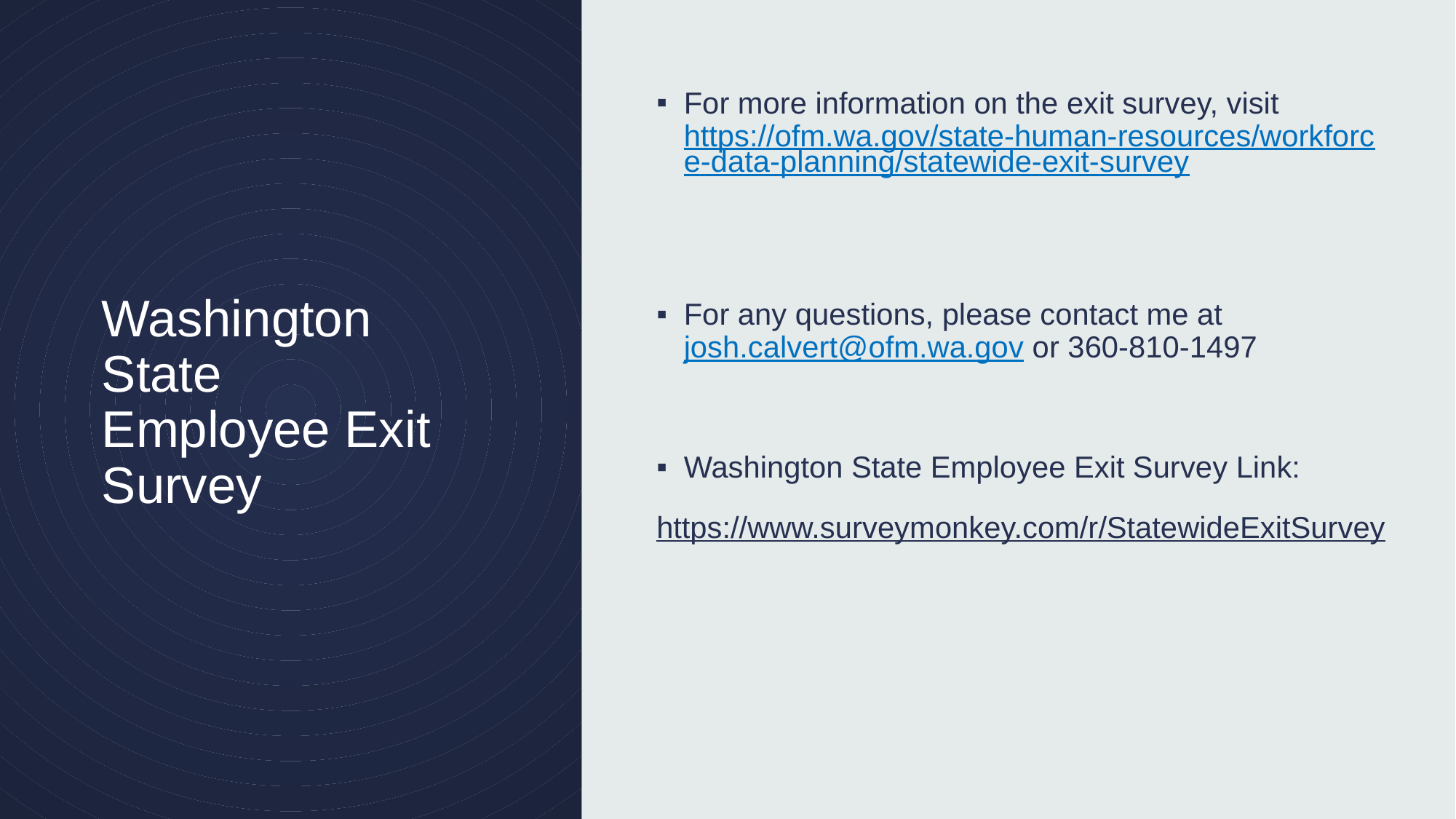

For more information on the exit survey, visit https://ofm.wa.gov/state-human-resources/workforce-data-planning/statewide-exit-survey

For any questions, please contact me at josh.calvert@ofm.wa.gov or 360-810-1497

Washington State Employee Exit Survey Link:
https://www.surveymonkey.com/r/StatewideExitSurvey
# Washington State Employee Exit Survey